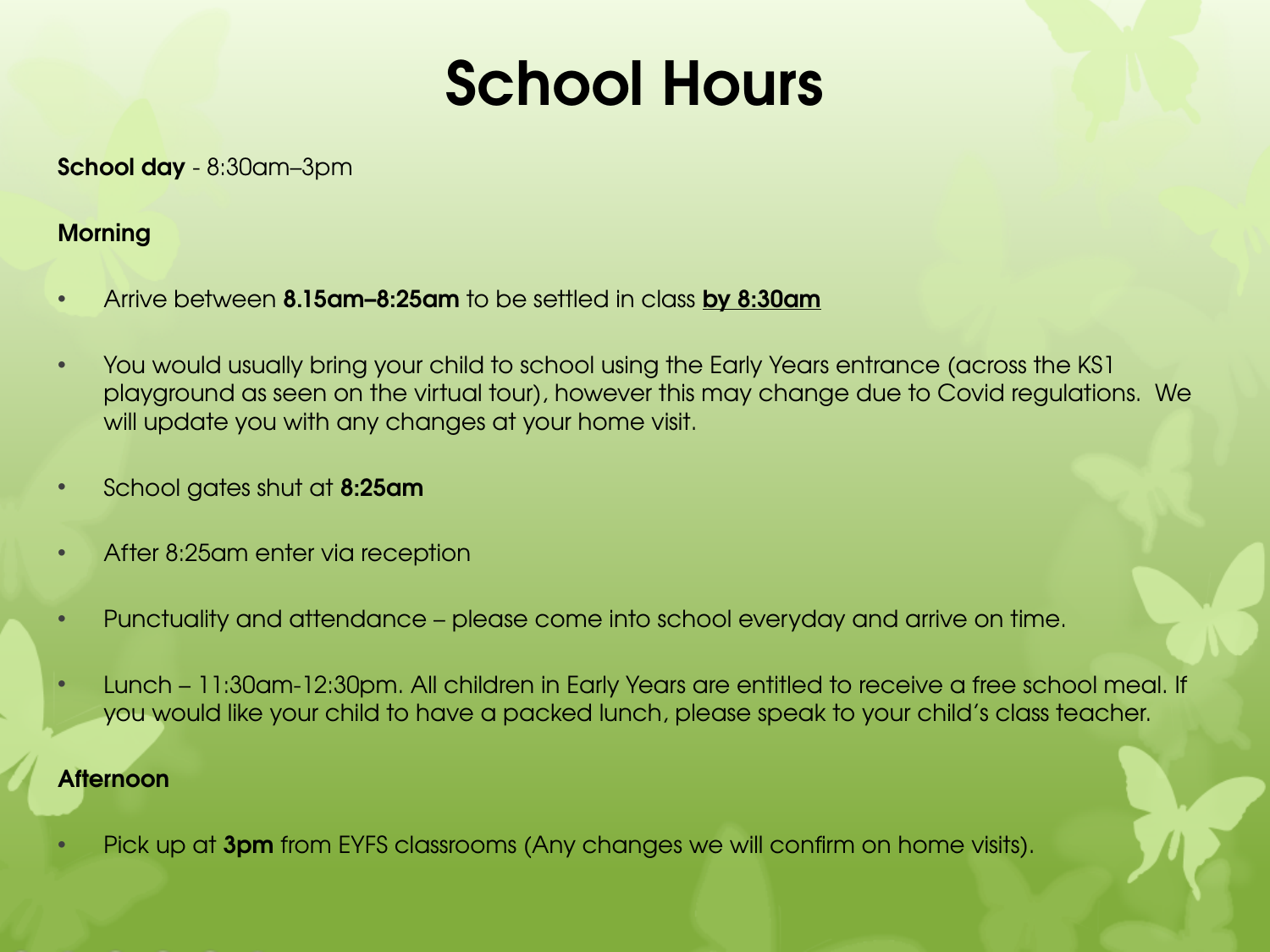

# School Hours
School day - 8:30am–3pm

Morning

Arrive between 8.15am–8:25am to be settled in class by 8:30am

You would usually bring your child to school using the Early Years entrance (across the KS1 playground as seen on the virtual tour), however this may change due to Covid regulations.  We will update you with any changes at your home visit.

School gates shut at 8:25am

After 8:25am enter via reception

Punctuality and attendance – please come into school everyday and arrive on time.

Lunch – 11:30am-12:30pm. All children in Early Years are entitled to receive a free school meal. If you would like your child to have a packed lunch, please speak to your child’s class teacher.

Afternoon

Pick up at 3pm from EYFS classrooms (Any changes we will confirm on home visits).